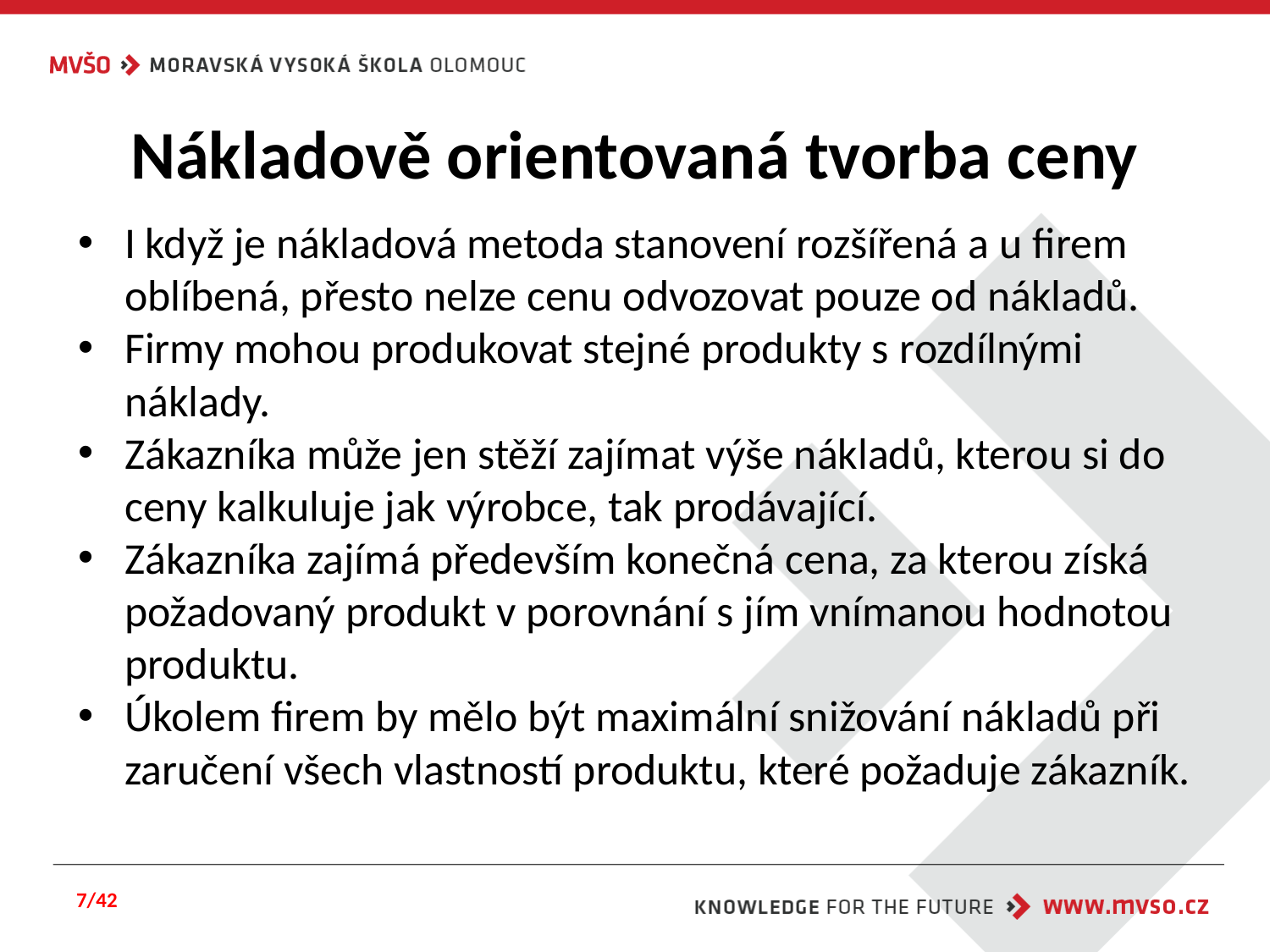

# Nákladově orientovaná tvorba ceny
I když je nákladová metoda stanovení rozšířená a u firem oblíbená, přesto nelze cenu odvozovat pouze od nákladů.
Firmy mohou produkovat stejné produkty s rozdílnými náklady.
Zákazníka může jen stěží zajímat výše nákladů, kterou si do ceny kalkuluje jak výrobce, tak prodávající.
Zákazníka zajímá především konečná cena, za kterou získá požadovaný produkt v porovnání s jím vnímanou hodnotou produktu.
Úkolem firem by mělo být maximální snižování nákladů při zaručení všech vlastností produktu, které požaduje zákazník.
7/42